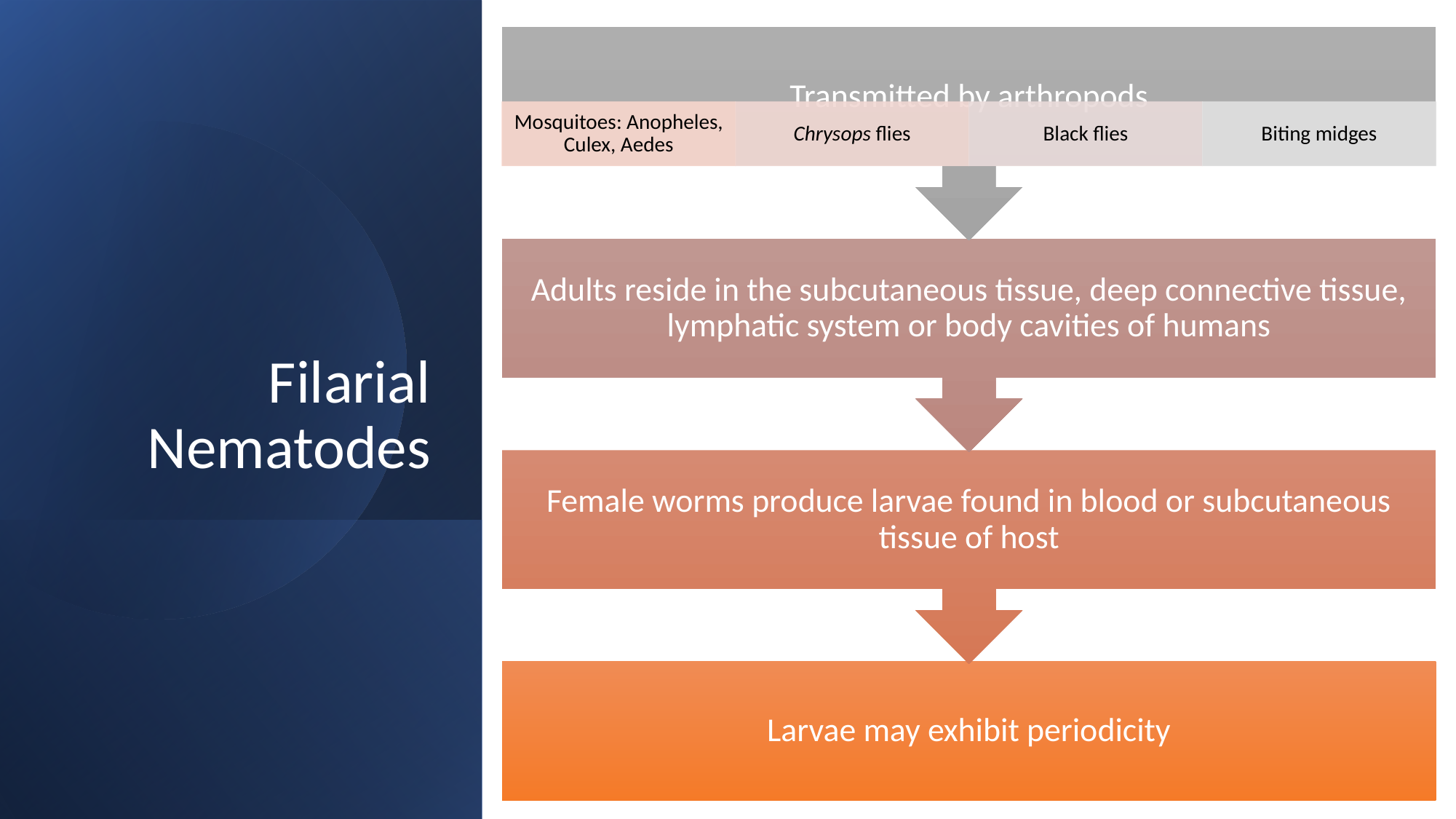

Larvae may exhibit periodicity
Female worms produce larvae found in blood or subcutaneous tissue of host
Adults reside in the subcutaneous tissue, deep connective tissue, lymphatic system or body cavities of humans
Transmitted by arthropods
Mosquitoes: Anopheles, Culex, Aedes
Chrysops flies
Black flies
Biting midges

# Filarial Nematodes